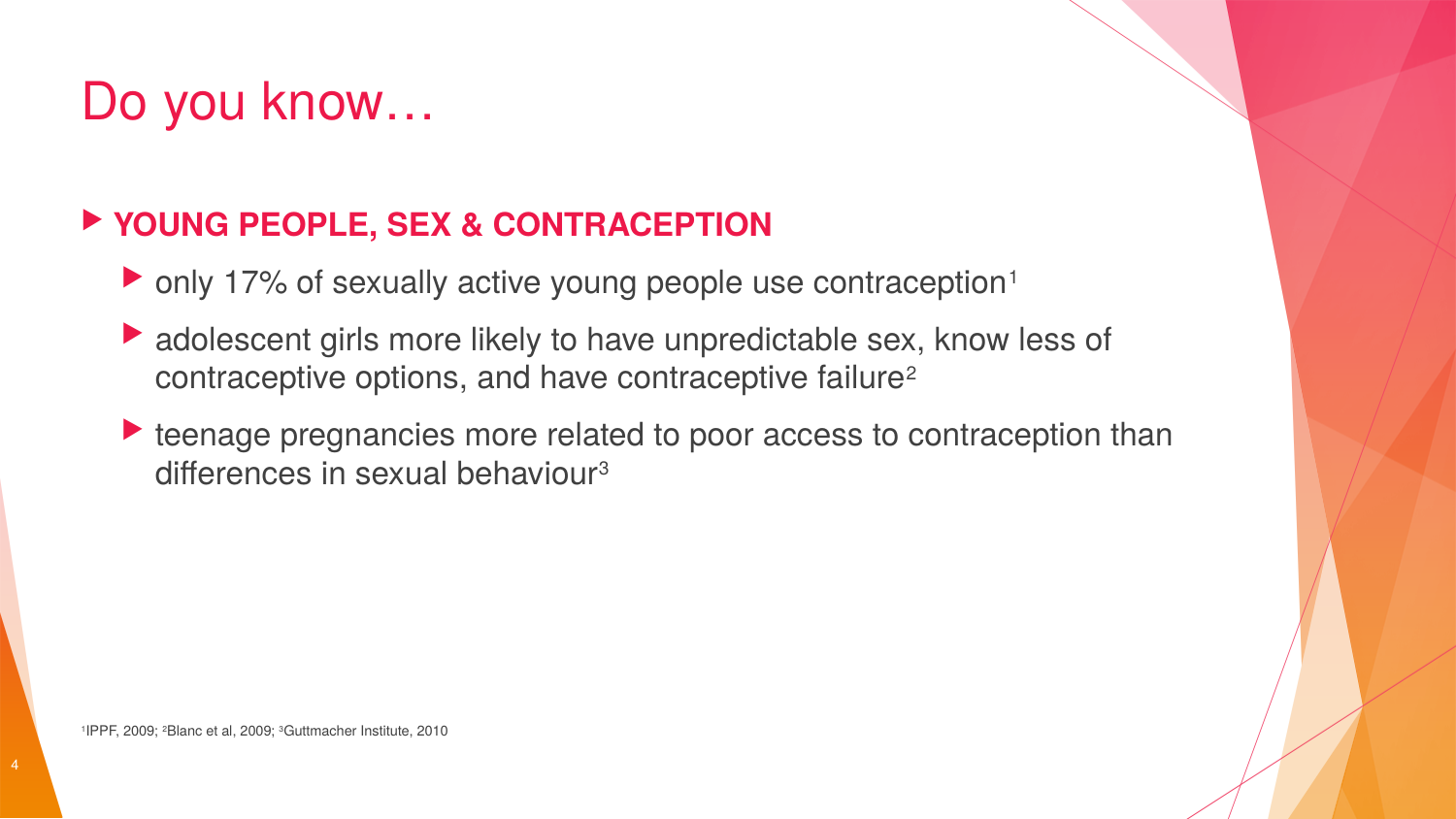

# Do you know…
YOUNG PEOPLE, SEX & CONTRACEPTION
only 17% of sexually active young people use contraception1
adolescent girls more likely to have unpredictable sex, know less of contraceptive options, and have contraceptive failure2
teenage pregnancies more related to poor access to contraception than differences in sexual behaviour3
1IPPF, 2009; 2Blanc et al, 2009; 3Guttmacher Institute, 2010
4